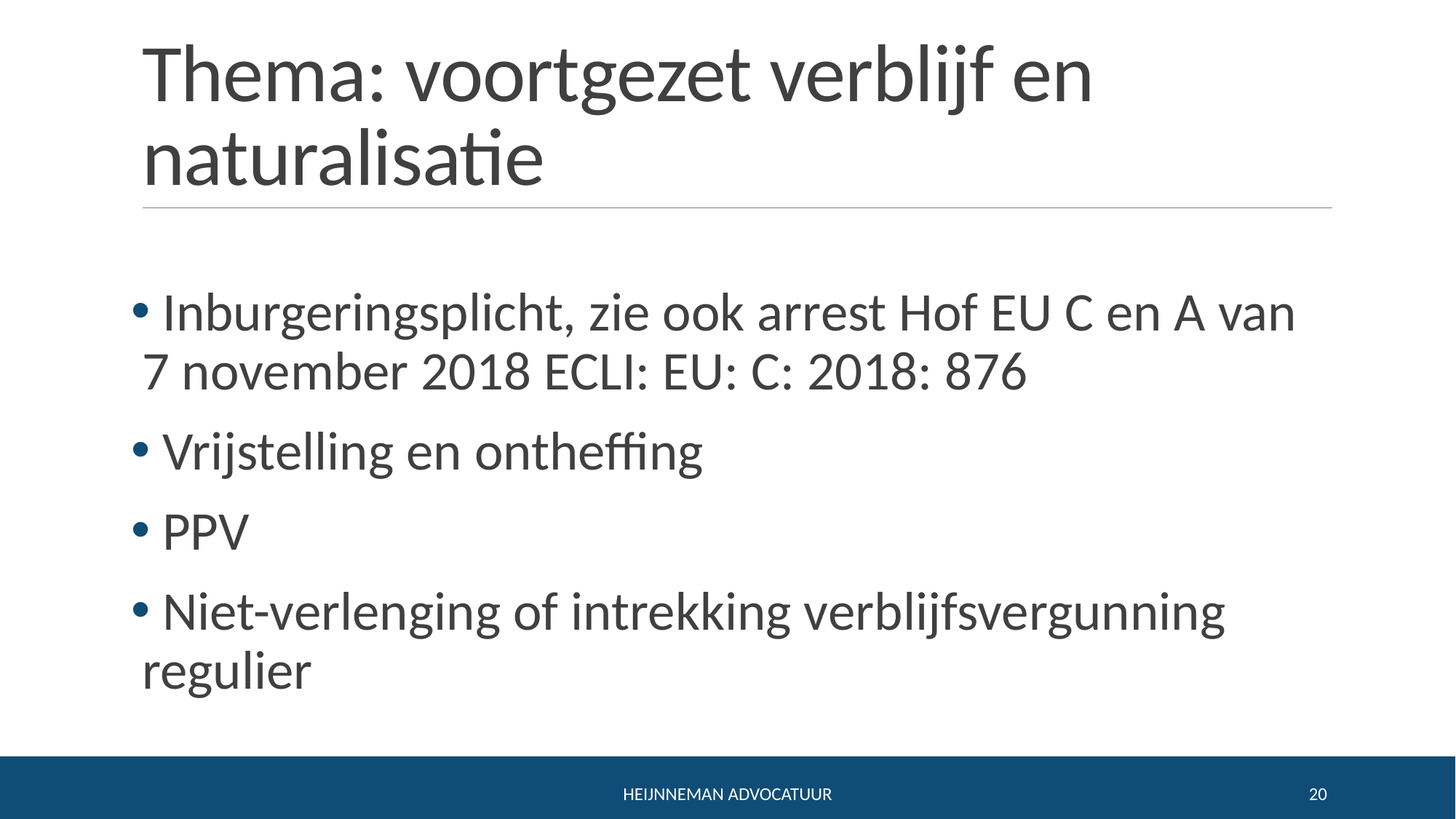

# Thema: voortgezet verblijf en naturalisatie

 Inburgeringsplicht, zie ook arrest Hof EU C en A van 7 november 2018 ECLI: EU: C: 2018: 876
 Vrijstelling en ontheffing
 PPV
 Niet-verlenging of intrekking verblijfsvergunning regulier
Heijnneman Advocatuur
20